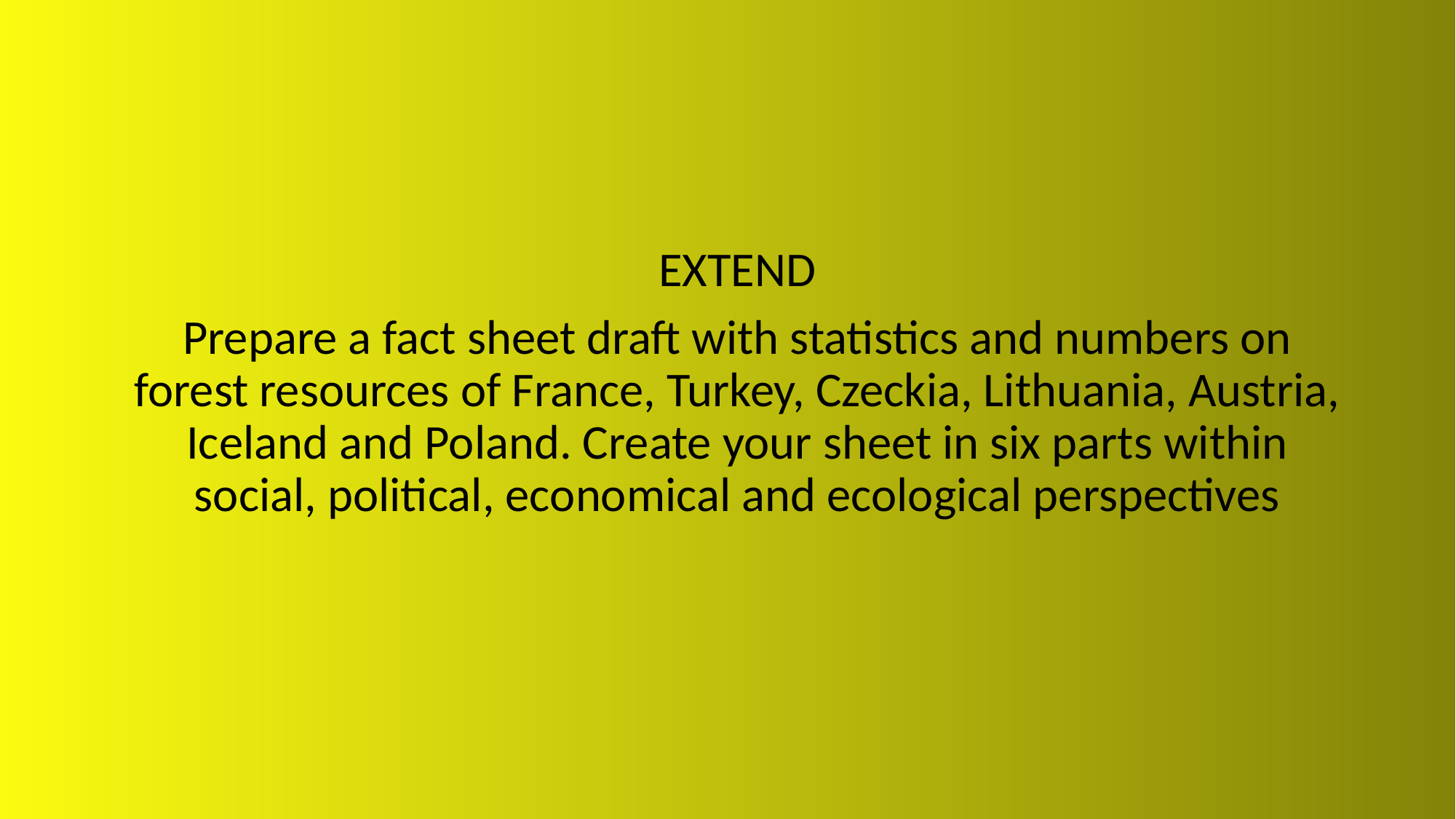

EXTEND
Prepare a fact sheet draft with statistics and numbers on forest resources of France, Turkey, Czeckia, Lithuania, Austria, Iceland and Poland. Create your sheet in six parts within social, political, economical and ecological perspectives